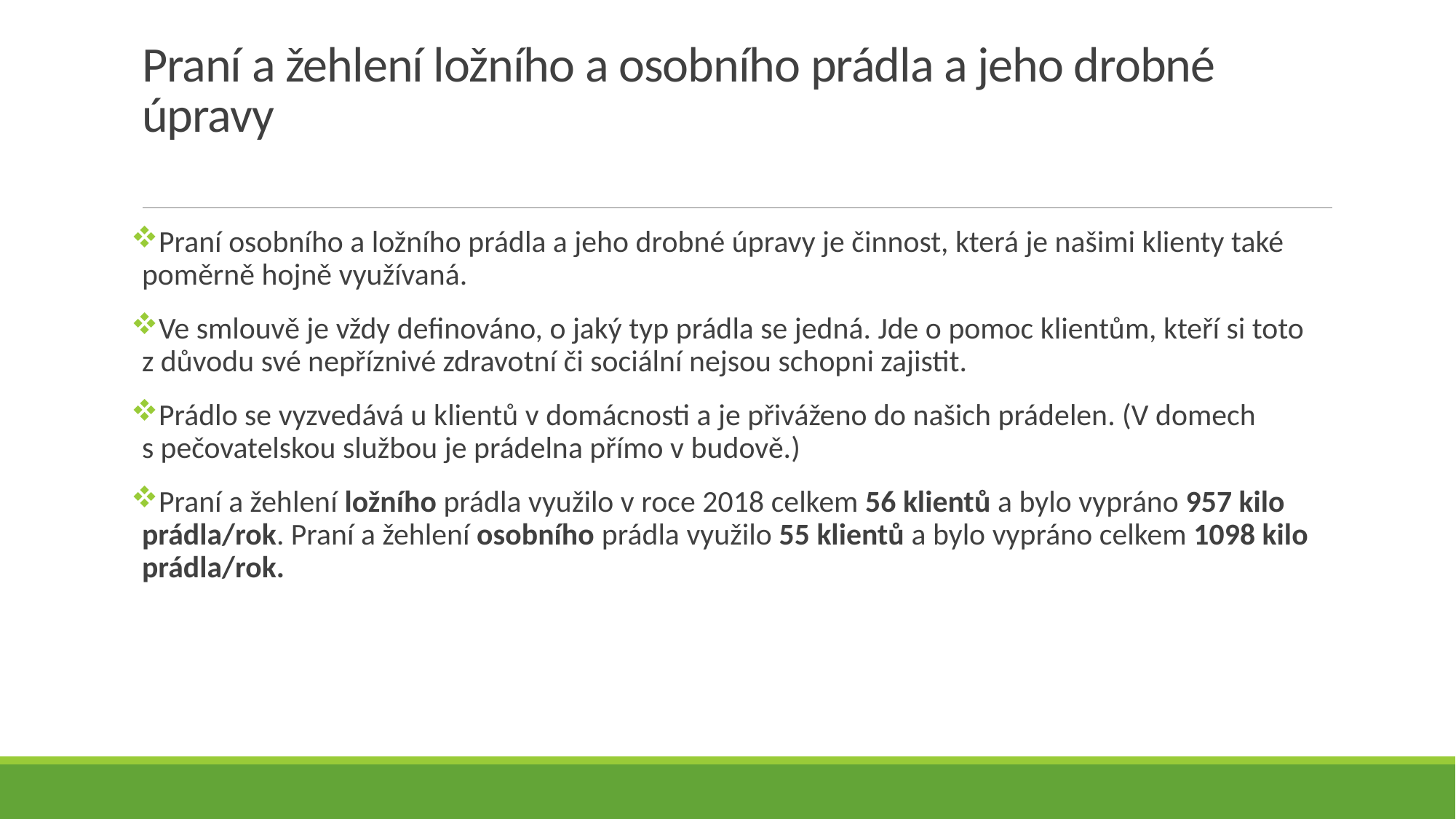

# Praní a žehlení ložního a osobního prádla a jeho drobné úpravy
Praní osobního a ložního prádla a jeho drobné úpravy je činnost, která je našimi klienty také poměrně hojně využívaná.
Ve smlouvě je vždy definováno, o jaký typ prádla se jedná. Jde o pomoc klientům, kteří si toto z důvodu své nepříznivé zdravotní či sociální nejsou schopni zajistit.
Prádlo se vyzvedává u klientů v domácnosti a je přiváženo do našich prádelen. (V domech s pečovatelskou službou je prádelna přímo v budově.)
Praní a žehlení ložního prádla využilo v roce 2018 celkem 56 klientů a bylo vypráno 957 kilo prádla/rok. Praní a žehlení osobního prádla využilo 55 klientů a bylo vypráno celkem 1098 kilo prádla/rok.